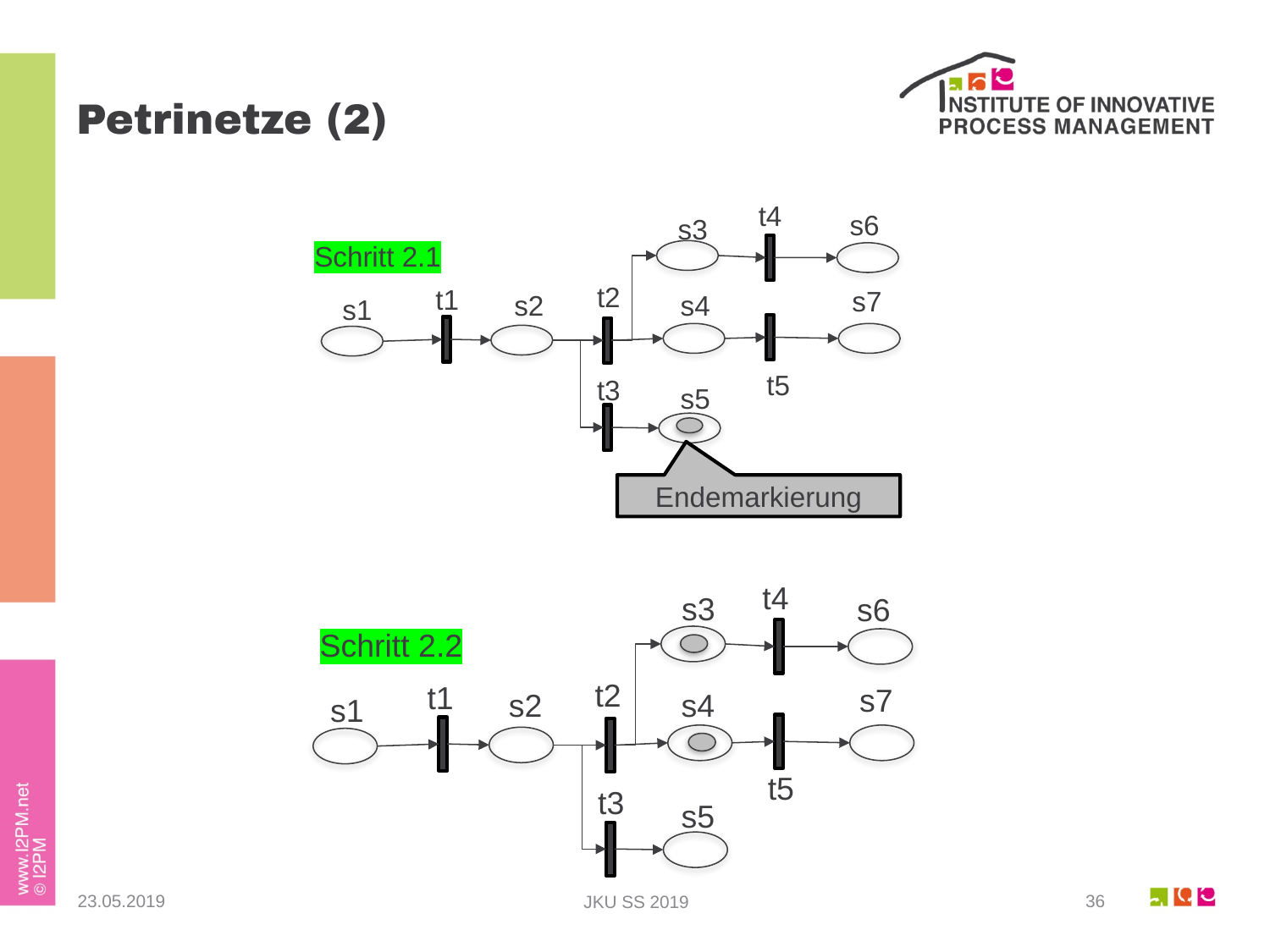

# Petrinetze (2)
t4
s6
s3
Schritt 2.1

t2
t1
s7
s2
s4
s1

t5
t3
s5

Endemarkierung
t4
s3
s6
t2
t1
s7
s2
s4
s1
t5
t3
s5
Schritt 2.2

23.05.2019
36
JKU SS 2019